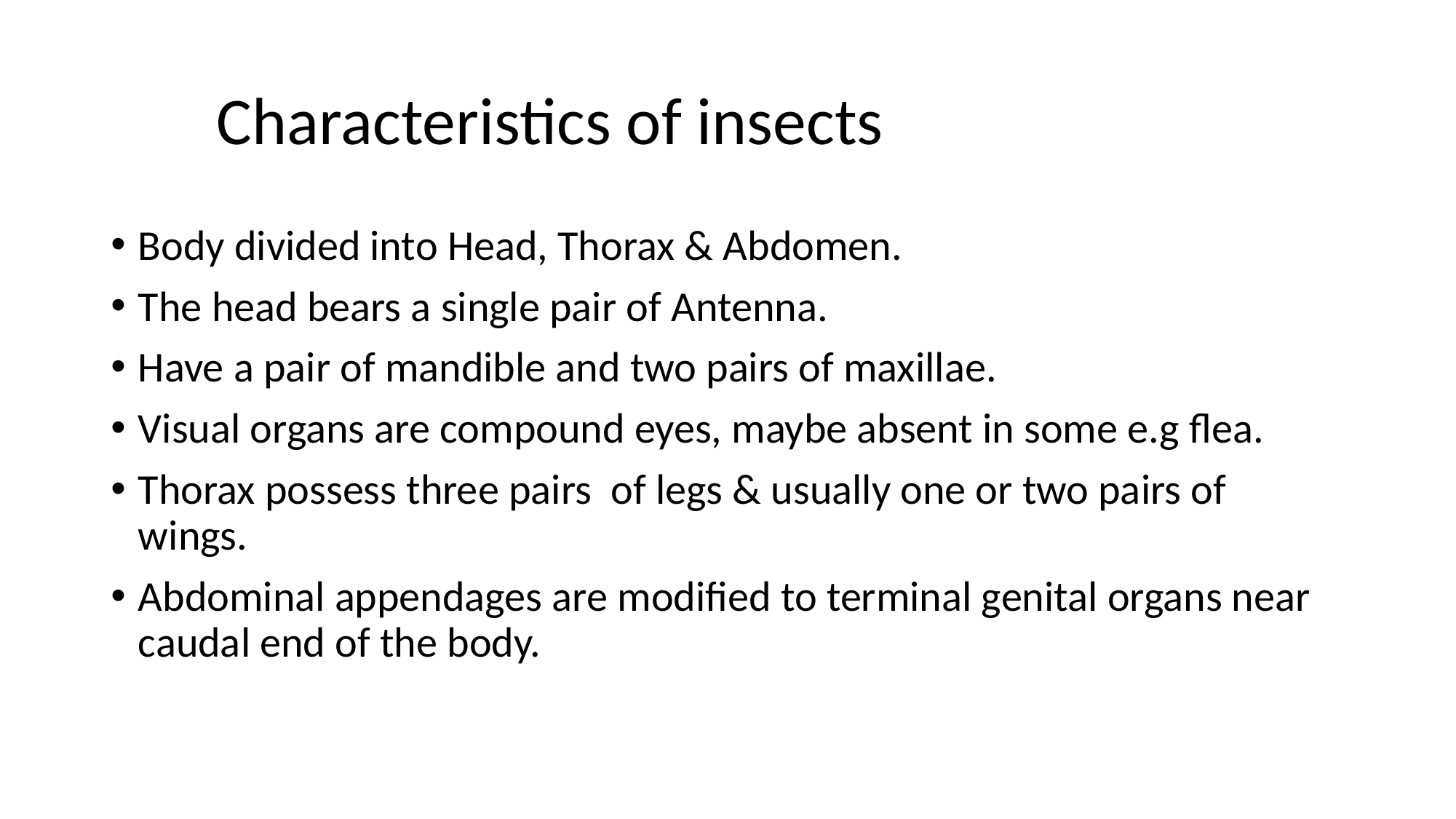

# Characteristics of insects
Body divided into Head, Thorax & Abdomen.
The head bears a single pair of Antenna.
Have a pair of mandible and two pairs of maxillae.
Visual organs are compound eyes, maybe absent in some e.g flea.
Thorax possess three pairs  of legs & usually one or two pairs of wings.
Abdominal appendages are modified to terminal genital organs near caudal end of the body.